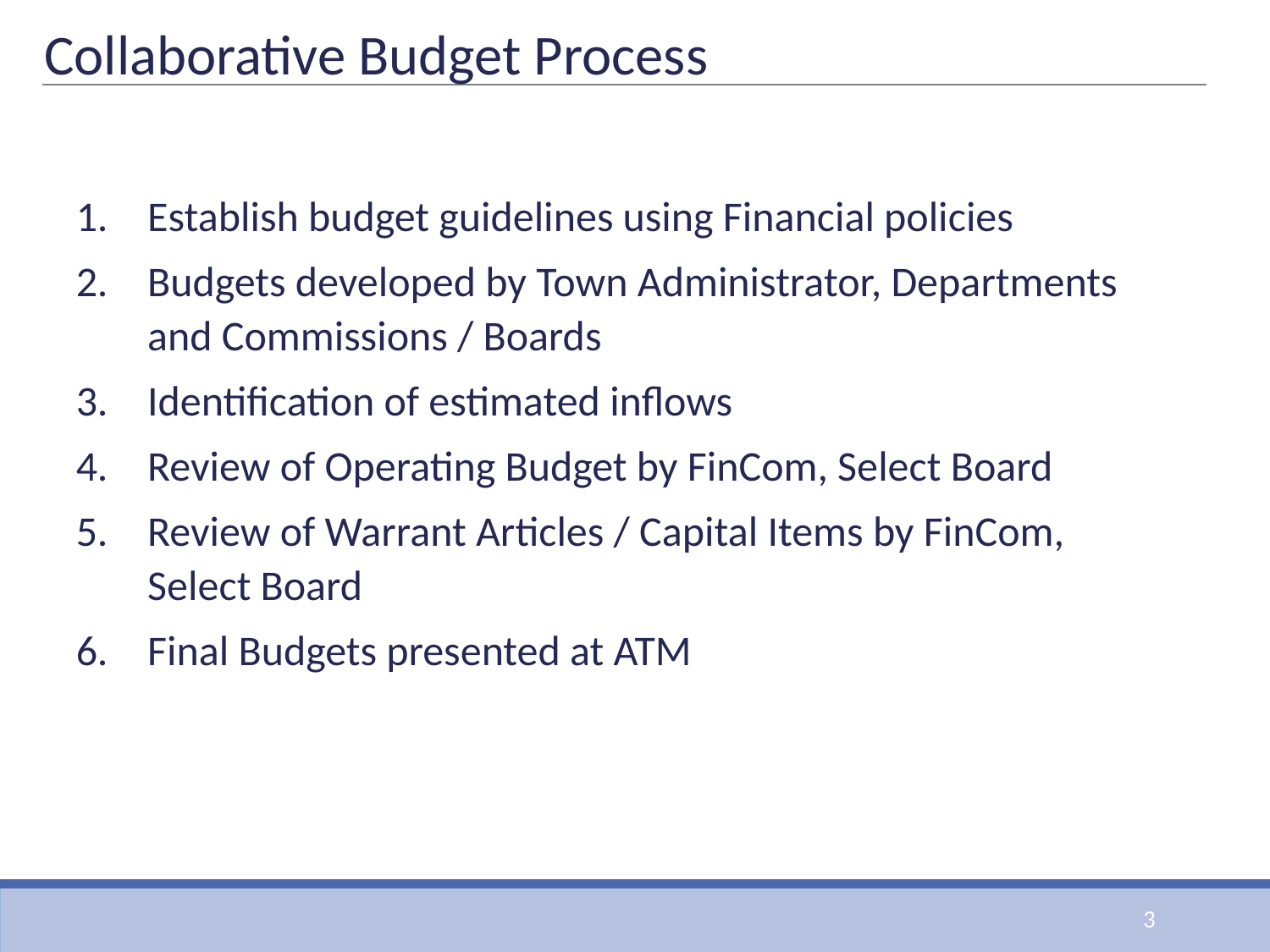

Collaborative Budget Process
Establish budget guidelines using Financial policies
Budgets developed by Town Administrator, Departments and Commissions / Boards
Identification of estimated inflows
Review of Operating Budget by FinCom, Select Board
Review of Warrant Articles / Capital Items by FinCom, Select Board
Final Budgets presented at ATM
3